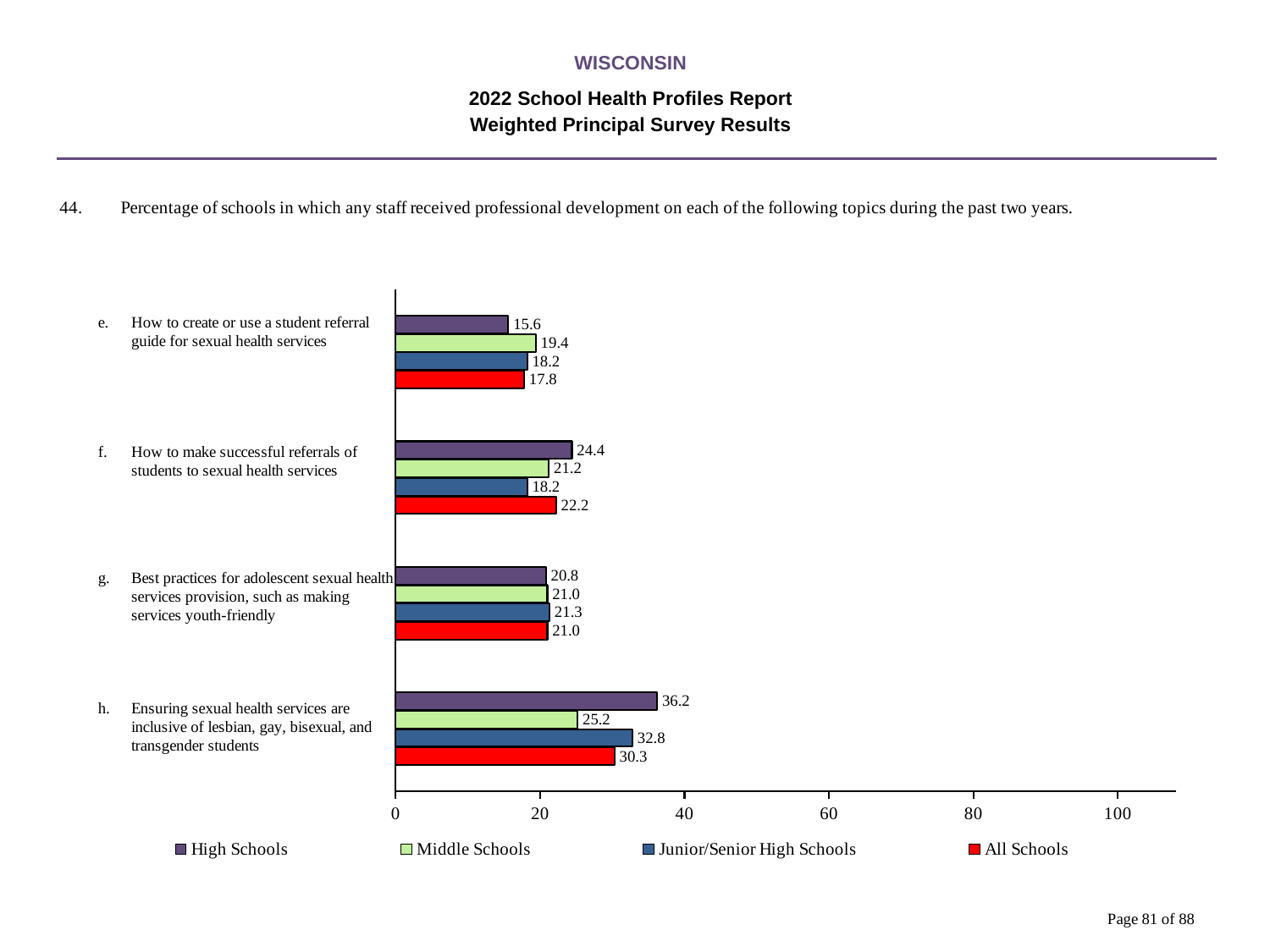

WISCONSIN
2022 School Health Profiles Report
Weighted Principal Survey Results

### Chart

| Category | All Schools | Junior/Senior High Schools | Middle Schools | High Schools |
|---|---|---|---|---|
| Ensuring sexual health services are inclusive of lesbian, gay, bisexual, and transgender students | 30.3 | 32.8 | 25.2 | 36.2 |
| Best practices for adolescent sexual health services provision, such as making services youth-friendly | 21.0 | 21.3 | 21.0 | 20.8 |
| How to make successful referrals of students to sexual health services | 22.2 | 18.2 | 21.2 | 24.4 |
| How to create or use a student referral guide for sexual health services | 17.8 | 18.2 | 19.4 | 15.6 |